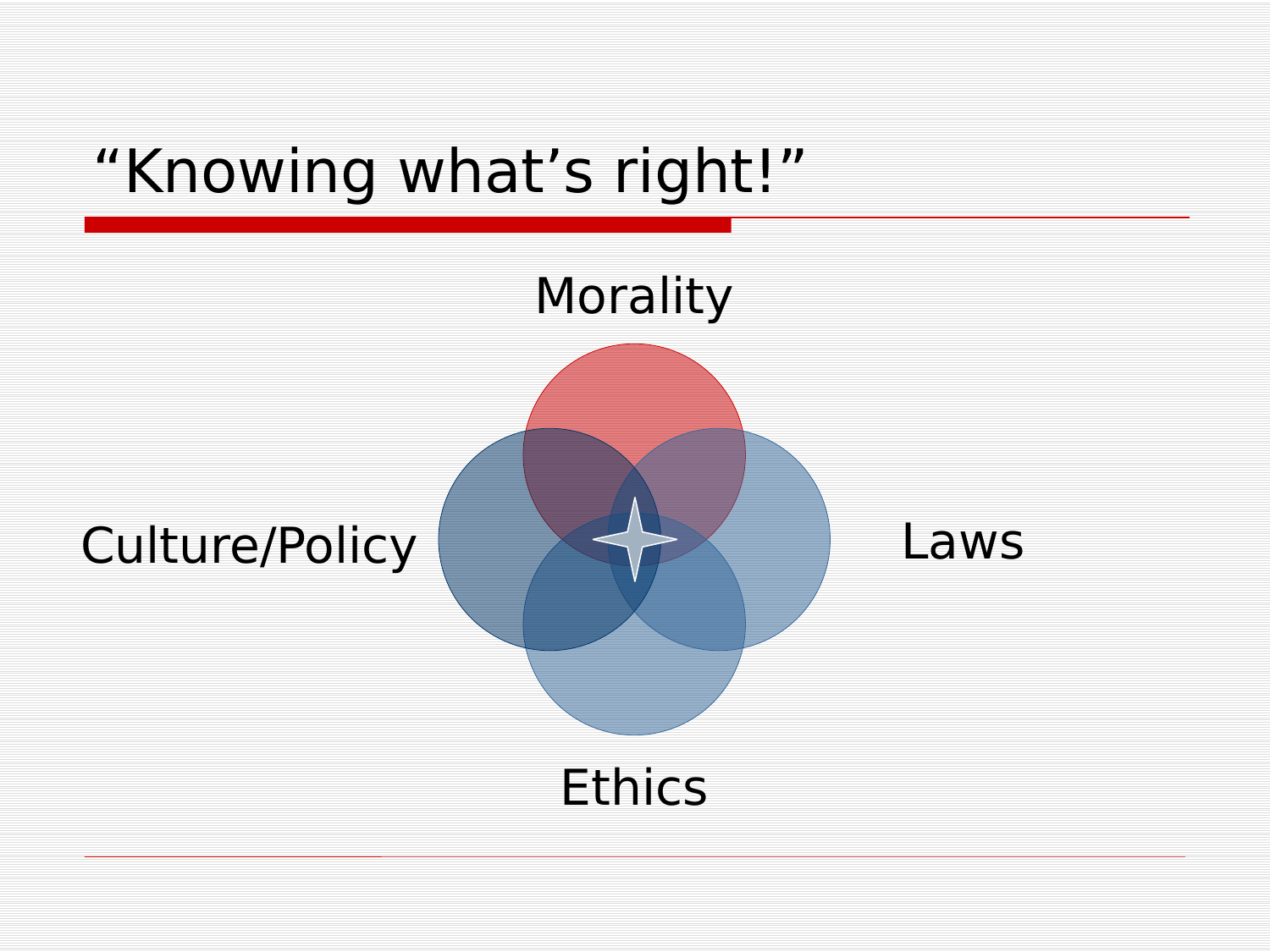

# “Knowing what’s right!”
Morality

Laws

Ethics
Culture/Policy